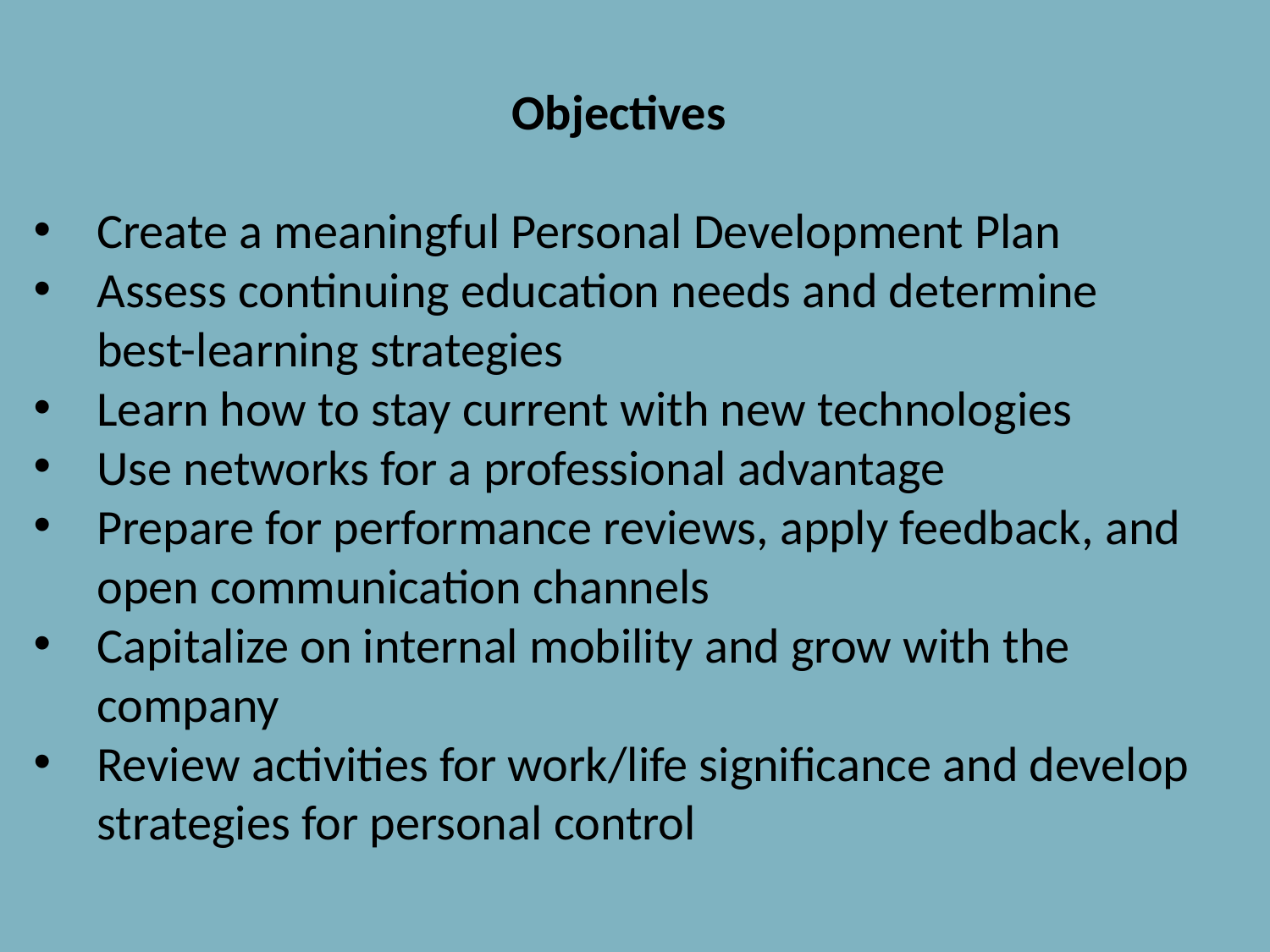

Objectives

Create a meaningful Personal Development Plan
Assess continuing education needs and determine best-learning strategies
Learn how to stay current with new technologies
Use networks for a professional advantage
Prepare for performance reviews, apply feedback, and open communication channels
Capitalize on internal mobility and grow with the company
Review activities for work/life significance and develop strategies for personal control